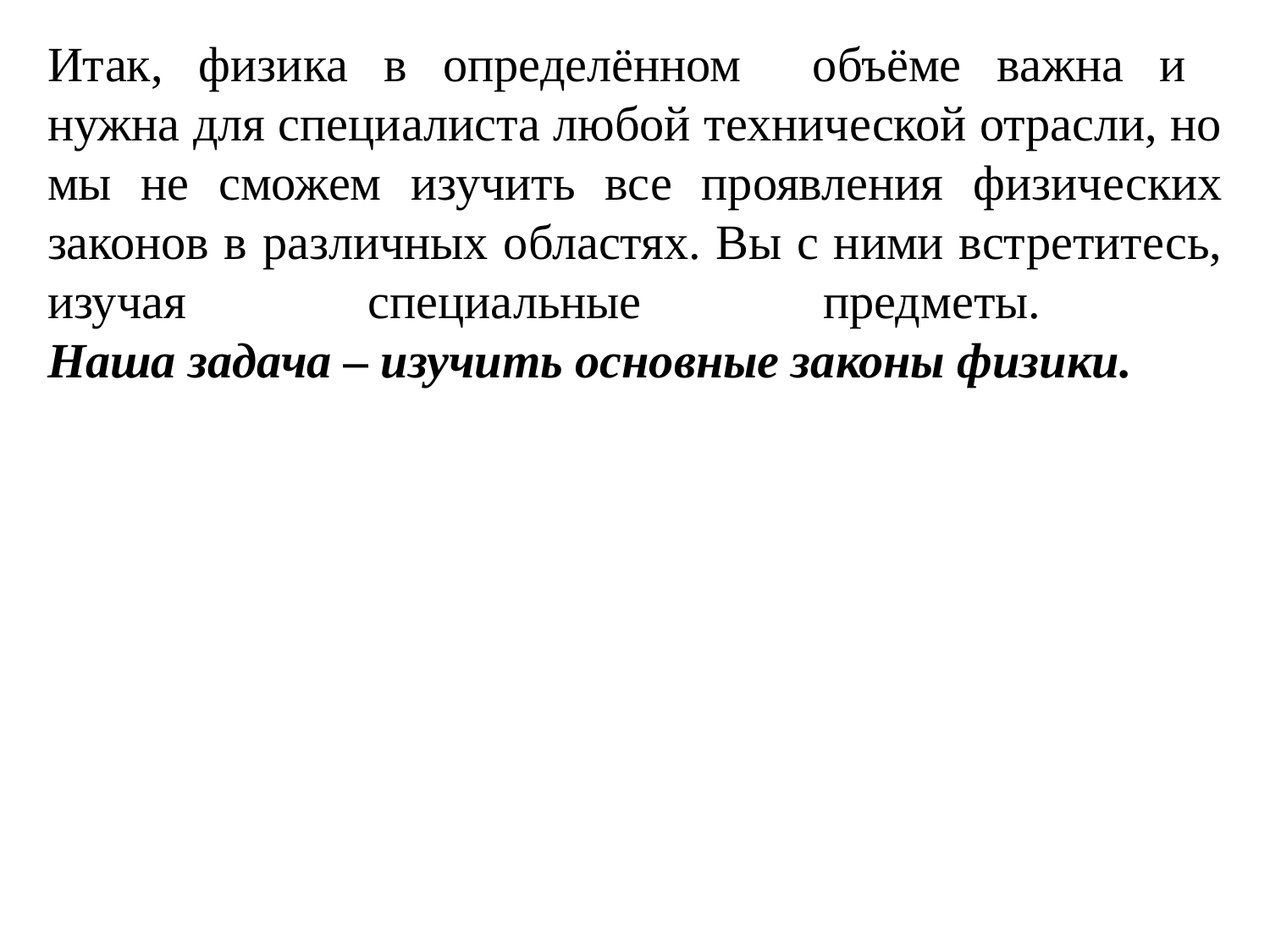

Итак, физика в определённом  объёме важна и
нужна для специалиста любой технической отрасли, но мы не сможем изучить все проявления физических законов в различных областях. Вы с ними встретитесь, изучая специальные предметы.
Наша задача – изучить основные законы физики.